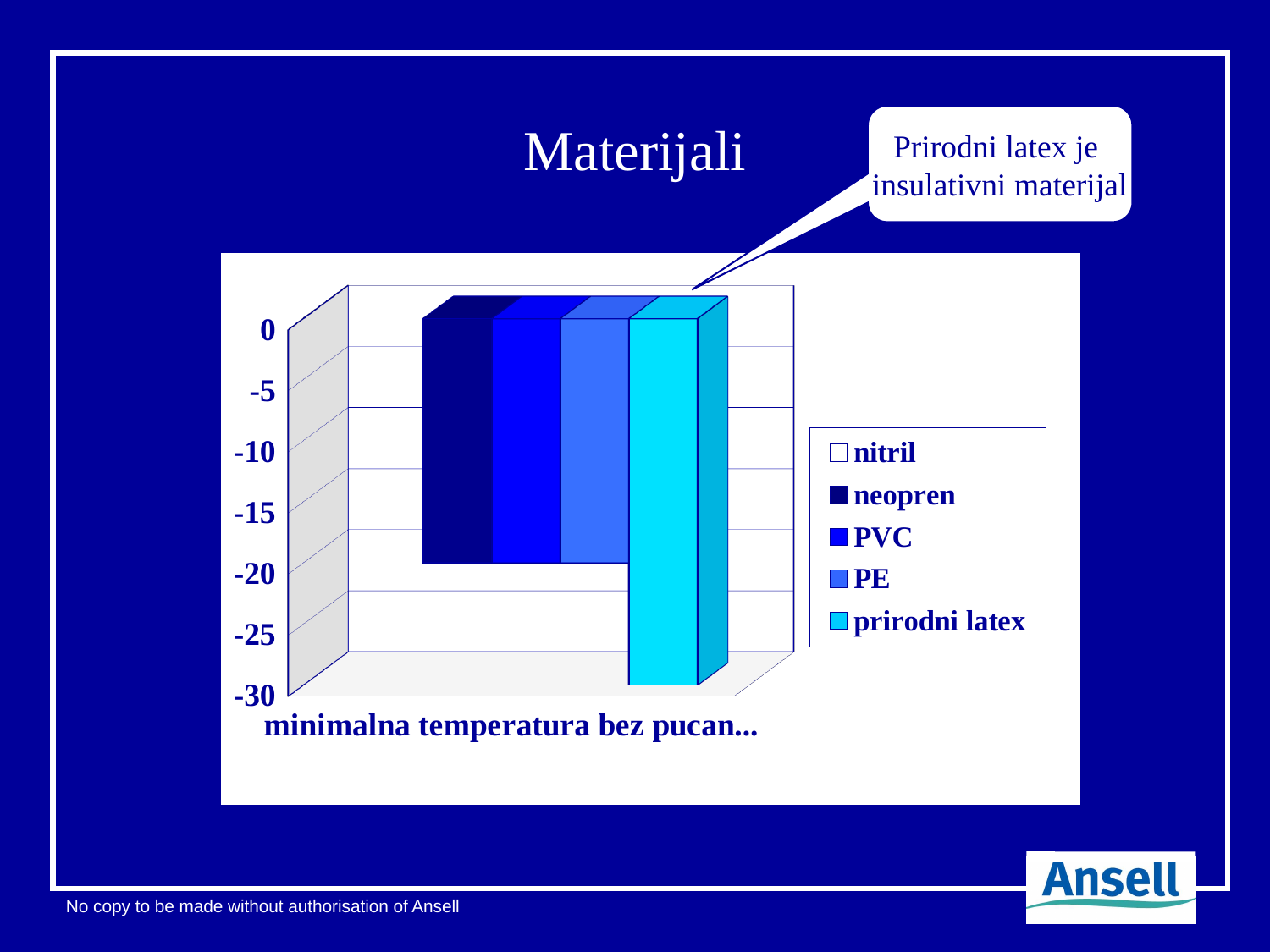

# Materijali
Prirodni latex je
insulativni materijal

[unsupported chart]